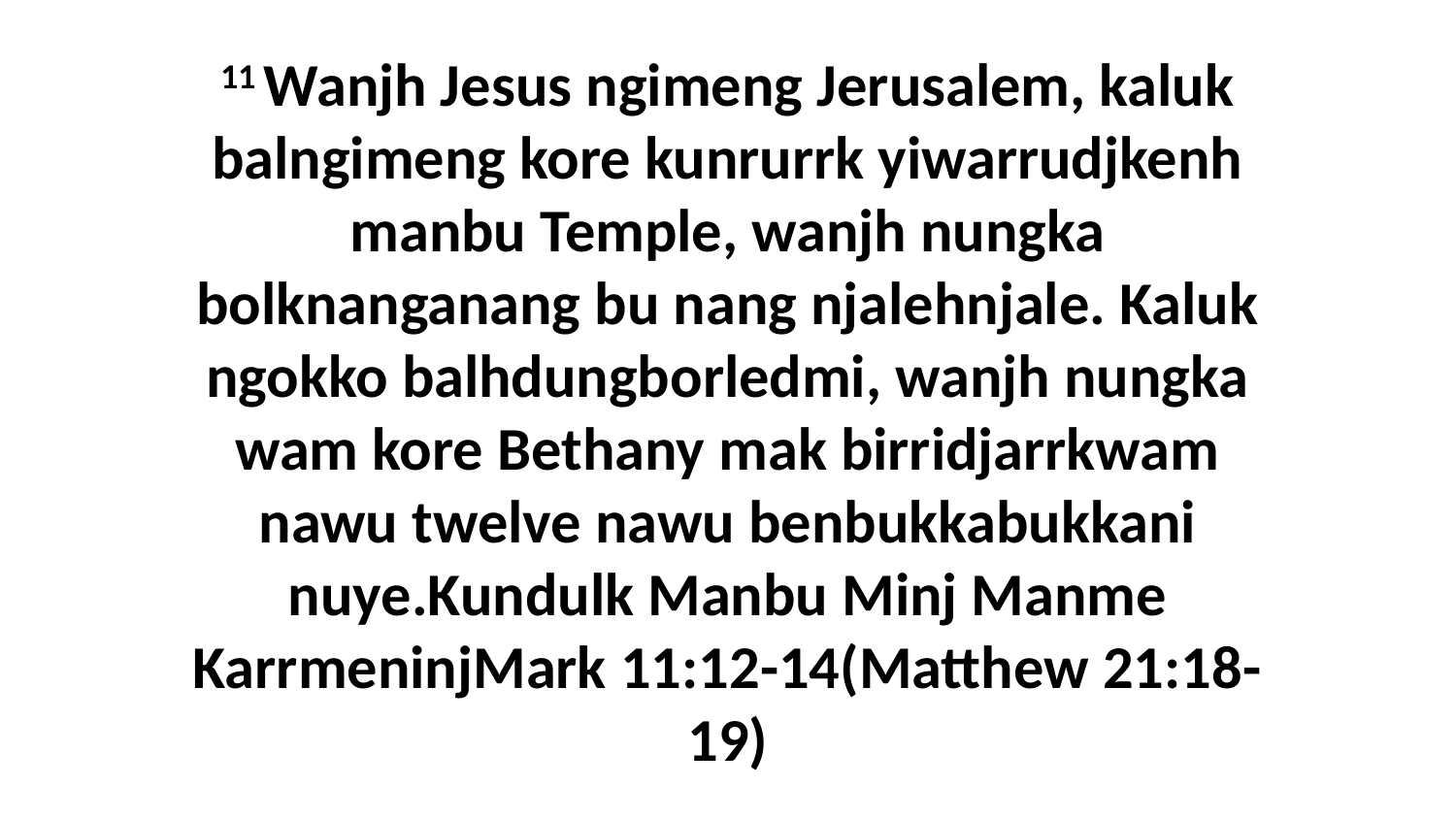

11 Wanjh Jesus ngimeng Jerusalem, kaluk balngimeng kore kunrurrk yiwarrudjkenh manbu Temple, wanjh nungka bolknanganang bu nang njalehnjale. Kaluk ngokko balhdungborledmi, wanjh nungka wam kore Bethany mak birridjarrkwam nawu twelve nawu benbukkabukkani nuye.Kundulk Manbu Minj Manme KarrmeninjMark 11:12-14(Matthew 21:18-19)